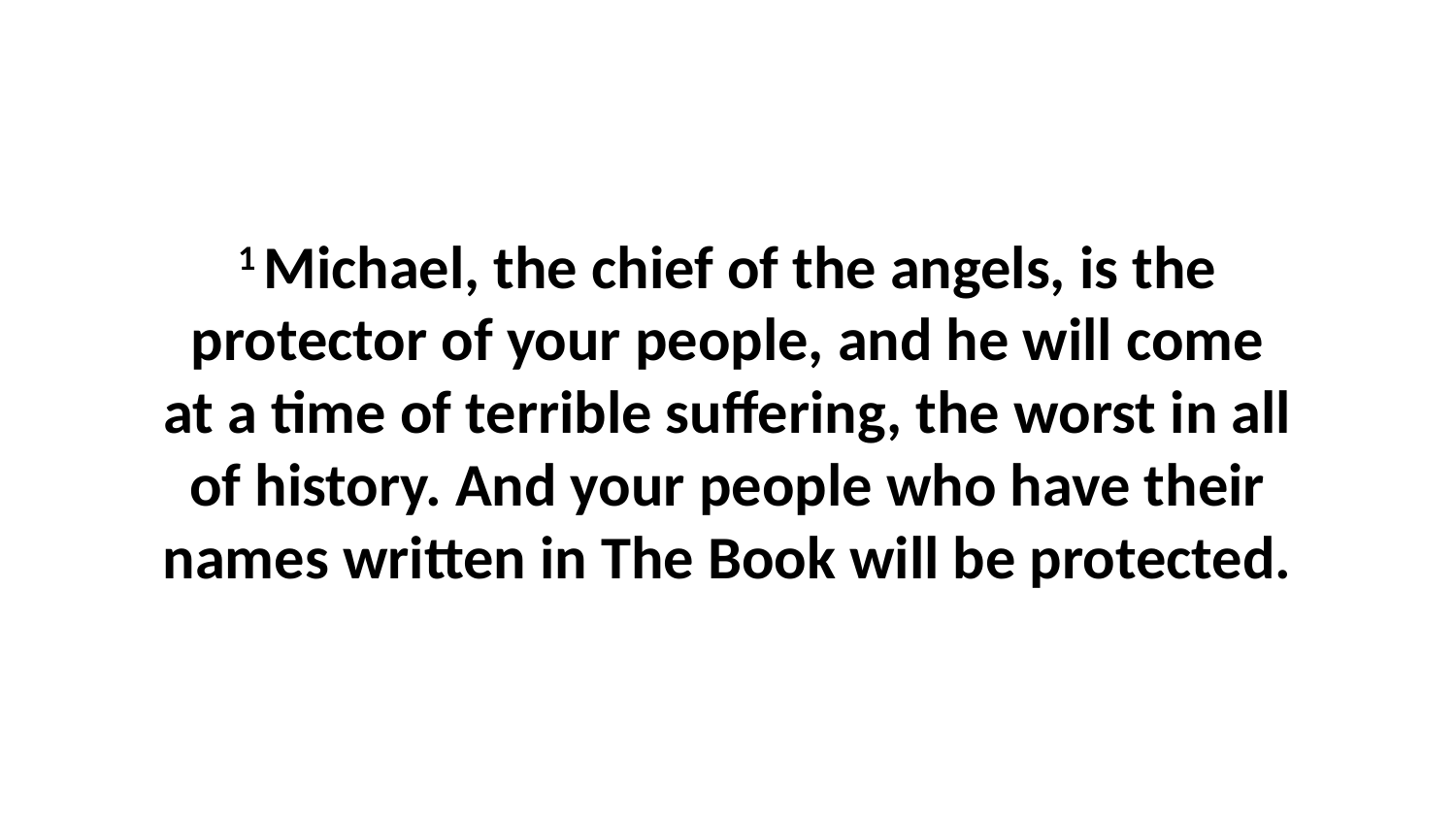

1 Michael, the chief of the angels, is the protector of your people, and he will come at a time of terrible suffering, the worst in all of history. And your people who have their names written in The Book will be protected.